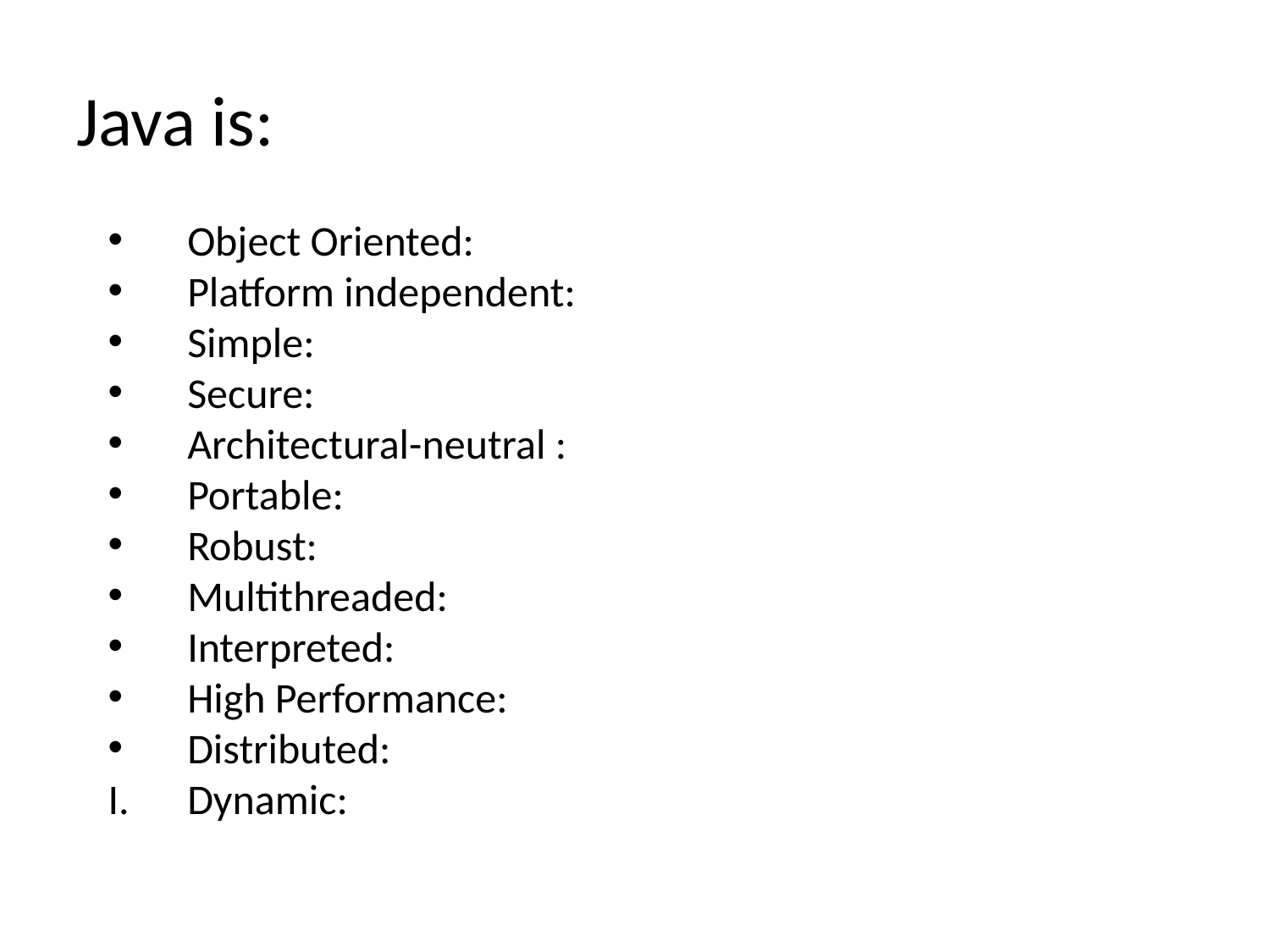

# Java is:
Object Oriented:
Platform independent:
Simple:
Secure:
Architectural-neutral :
Portable:
Robust:
Multithreaded:
Interpreted:
High Performance:
Distributed:
Dynamic: